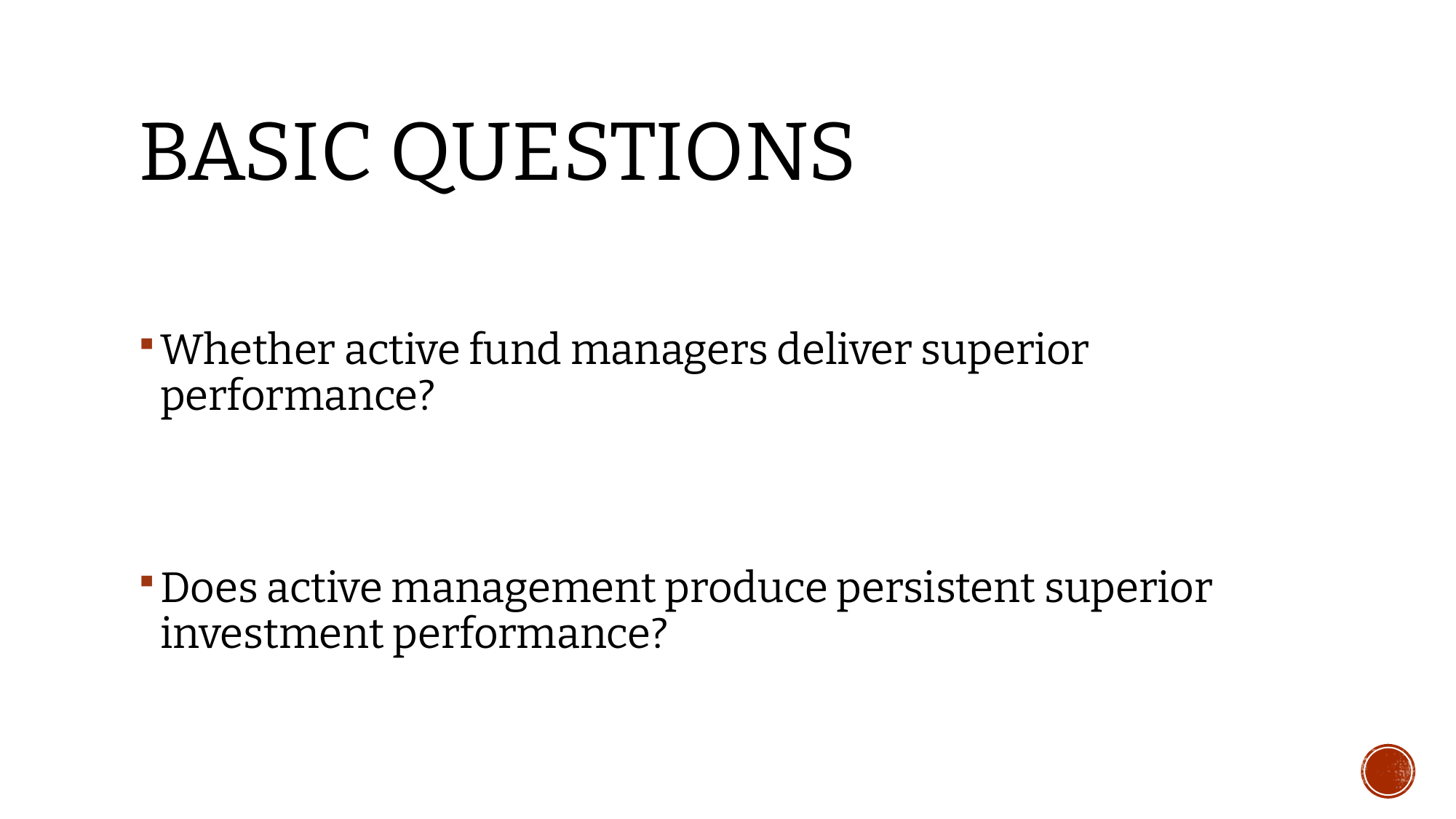

# Basic Questions

Whether active fund managers deliver superior performance?

Does active management produce persistent superior investment performance?